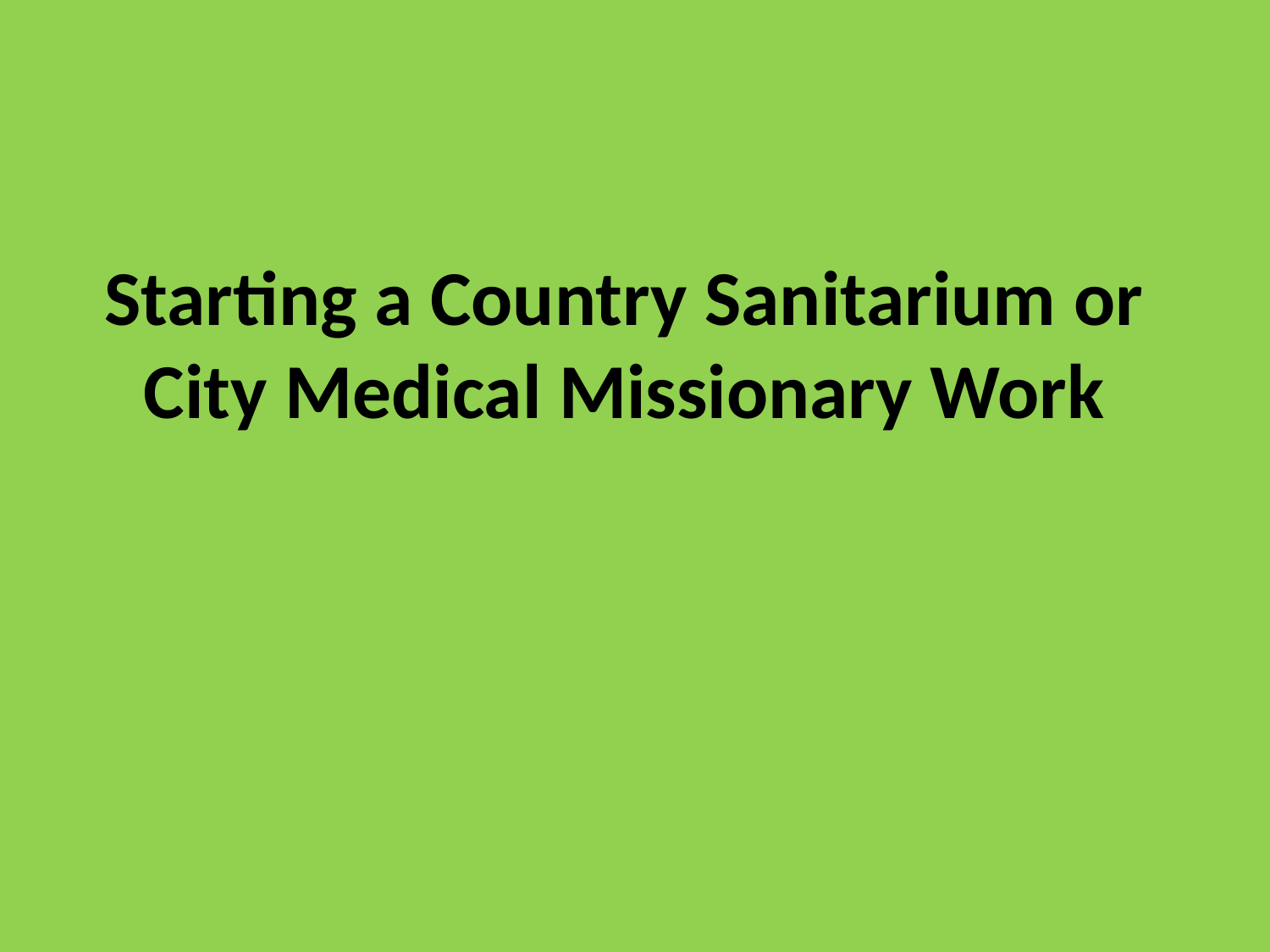

# Starting a Country Sanitarium or City Medical Missionary Work